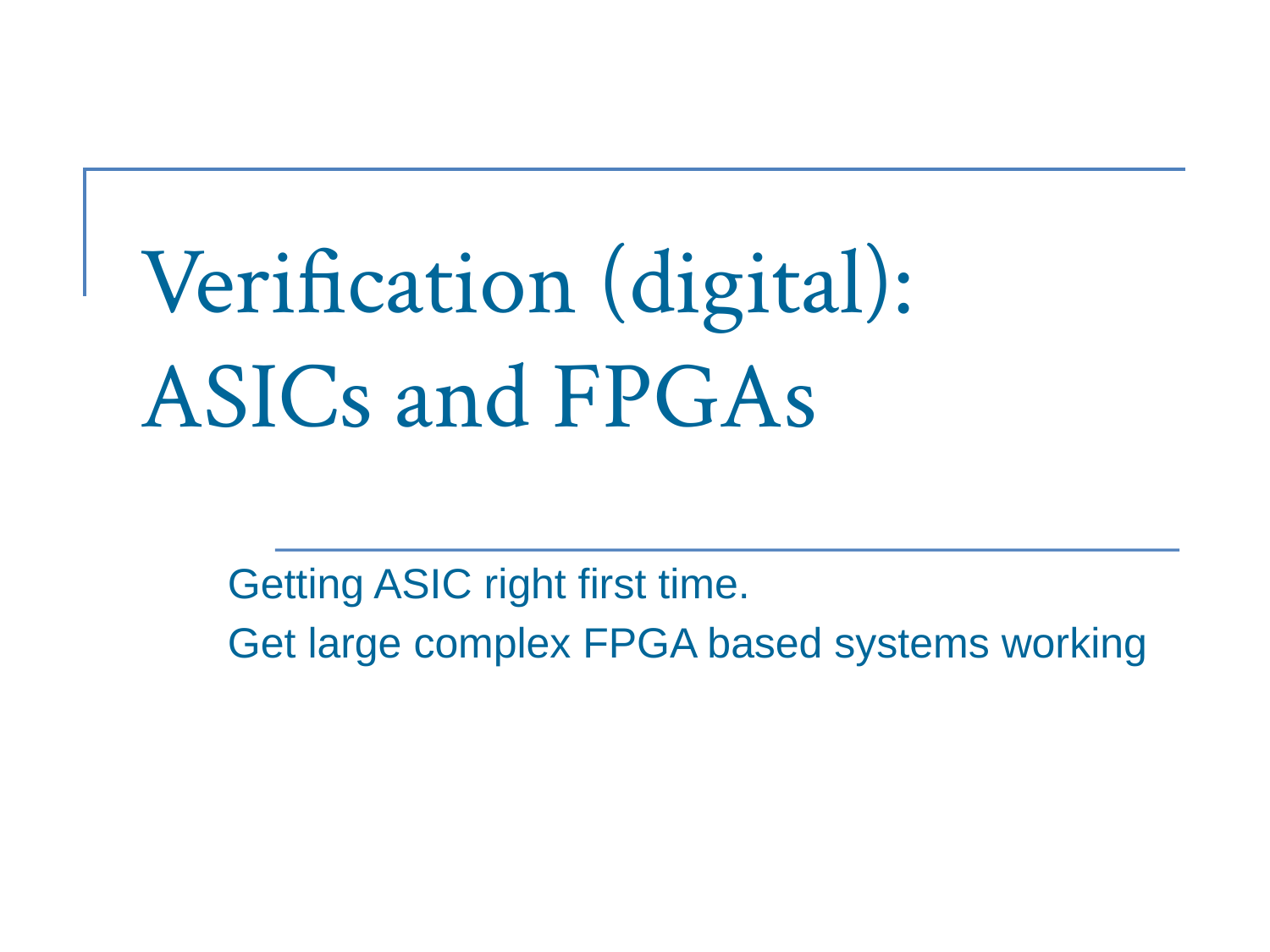

# Verification (digital): ASICs and FPGAs
Getting ASIC right first time.
Get large complex FPGA based systems working